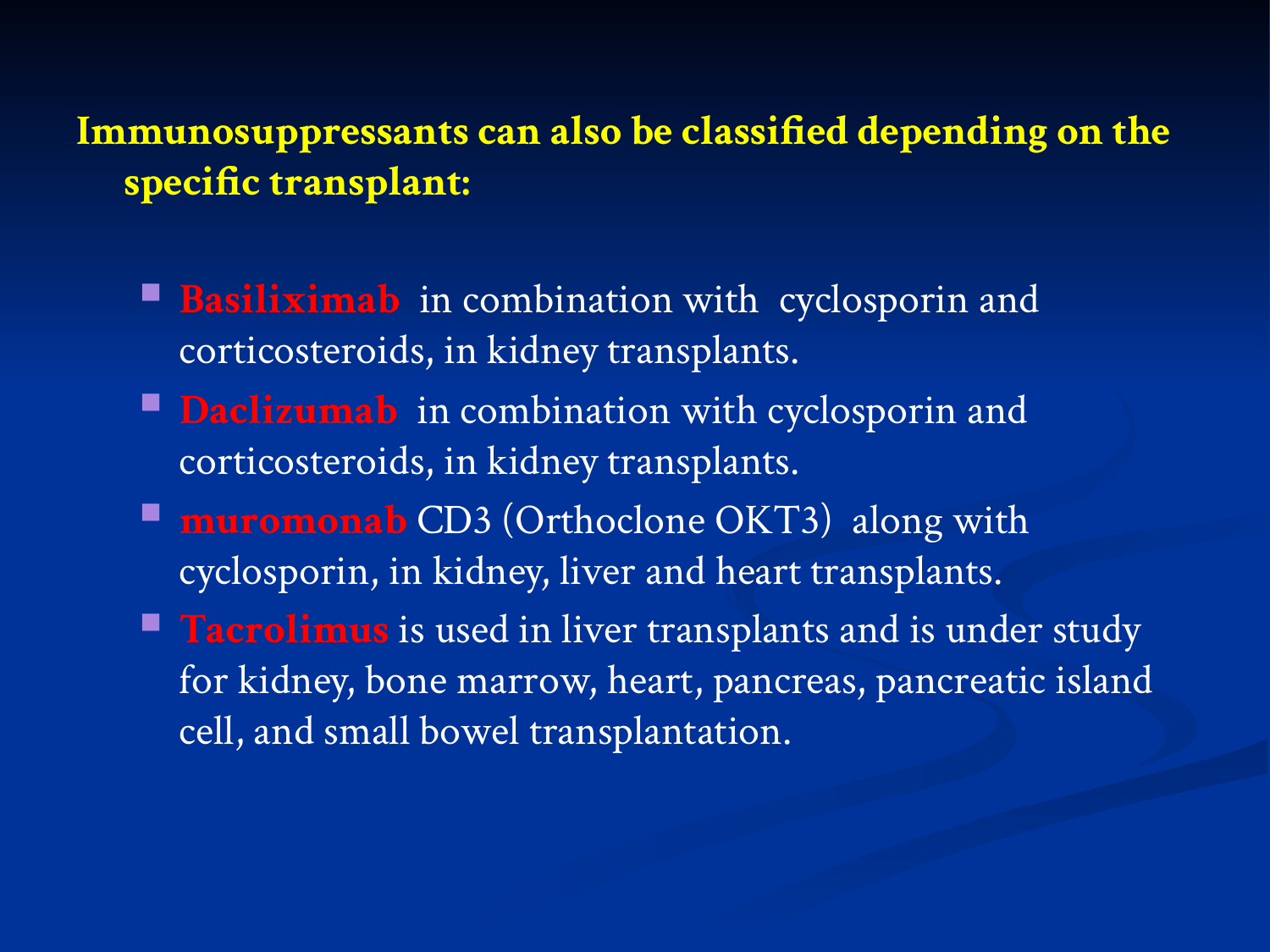

Immunosuppressants can also be classified depending on the specific transplant:

Basiliximab  in combination with  cyclosporin and corticosteroids, in kidney transplants.
Daclizumab  in combination with cyclosporin and corticosteroids, in kidney transplants.
muromonab CD3 (Orthoclone OKT3)  along with cyclosporin, in kidney, liver and heart transplants.
Tacrolimus is used in liver transplants and is under study for kidney, bone marrow, heart, pancreas, pancreatic island cell, and small bowel transplantation.